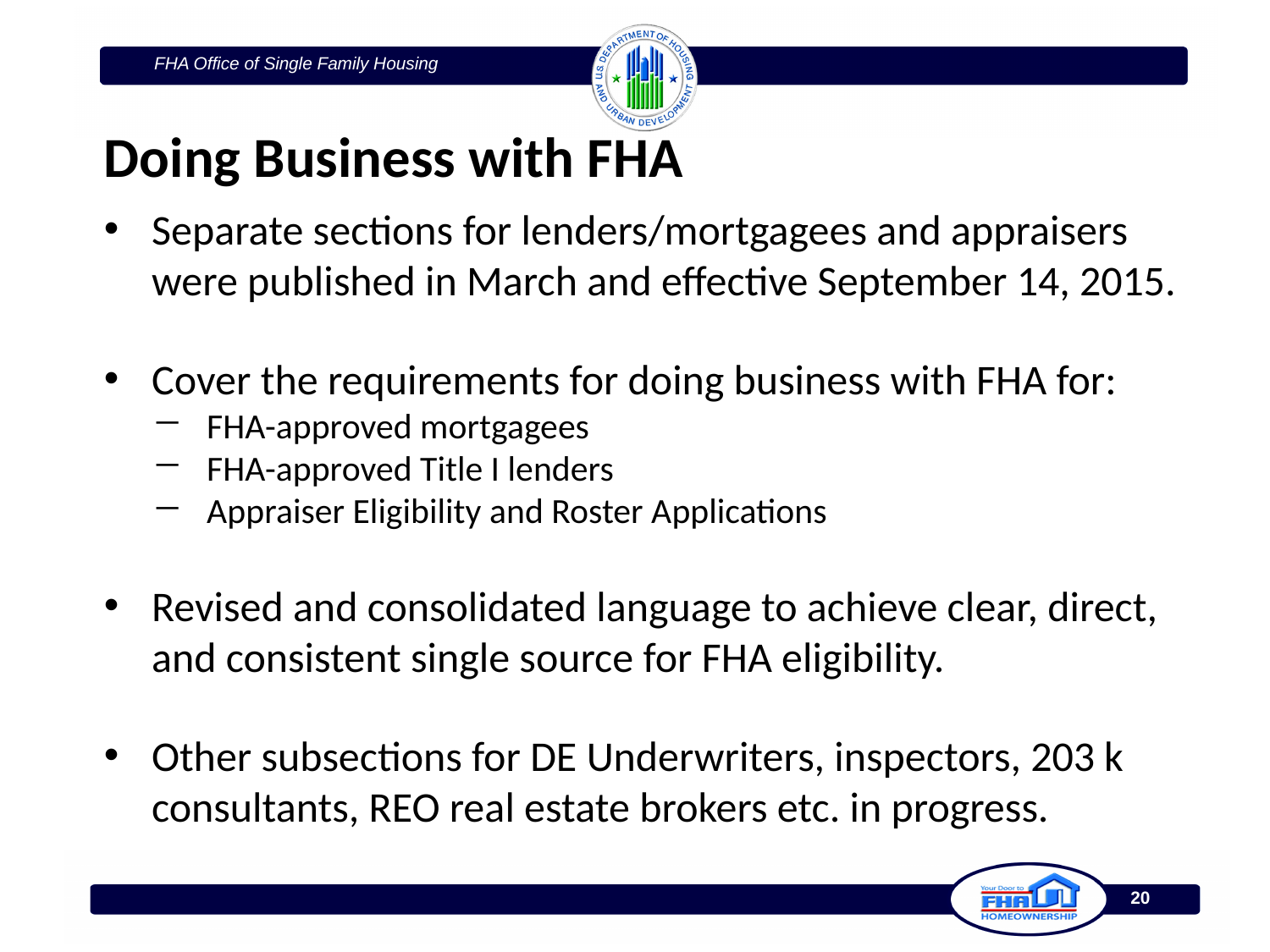

Doing Business with FHA
Separate sections for lenders/mortgagees and appraisers were published in March and effective September 14, 2015.

Cover the requirements for doing business with FHA for:
FHA-approved mortgagees
FHA-approved Title I lenders
Appraiser Eligibility and Roster Applications

Revised and consolidated language to achieve clear, direct, and consistent single source for FHA eligibility.

Other subsections for DE Underwriters, inspectors, 203 k consultants, REO real estate brokers etc. in progress.

20